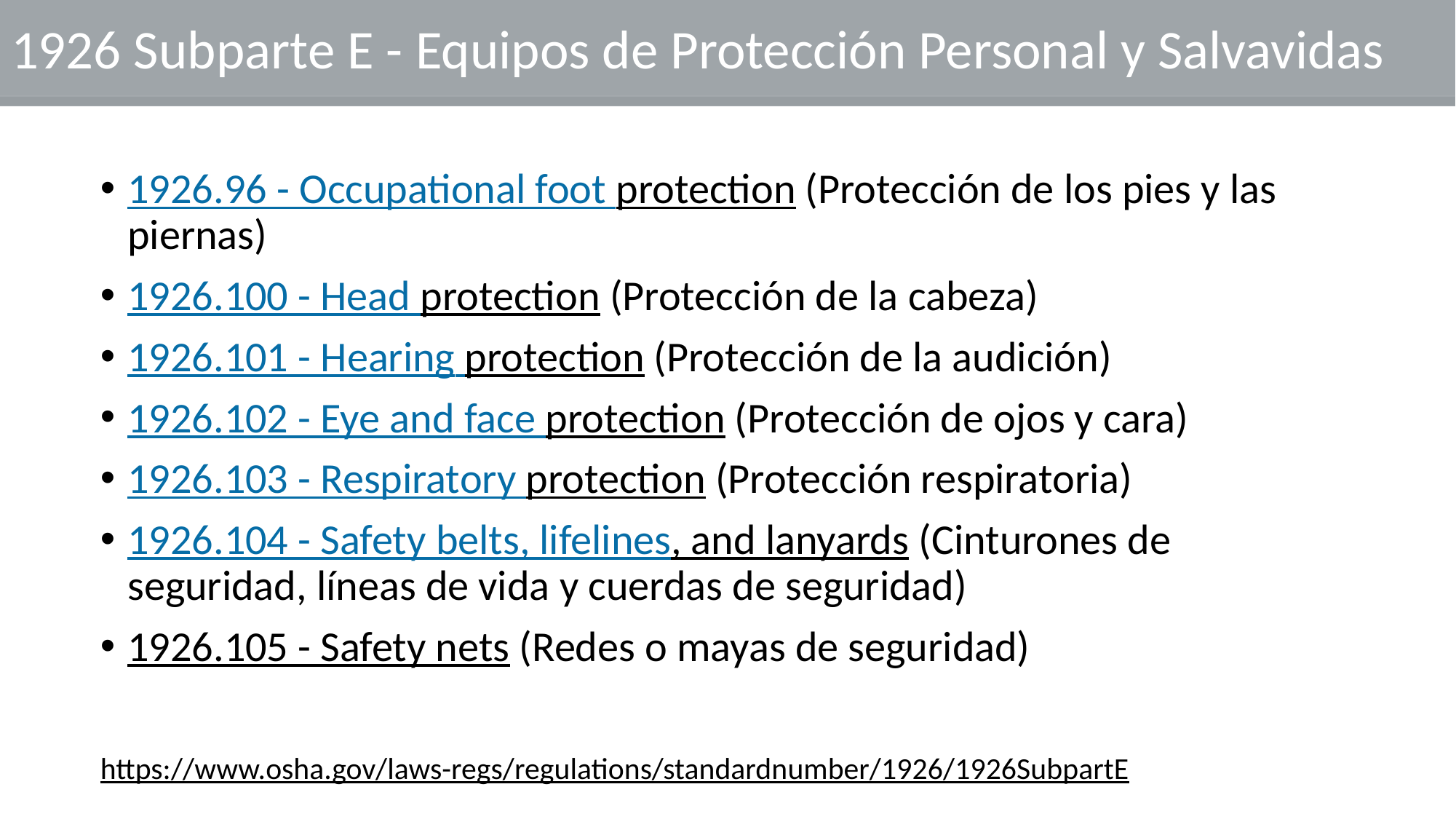

# 1926 Subparte E - Equipos de Protección Personal y Salvavidas
1926.96 - Occupational foot protection (Protección de los pies y las piernas)
1926.100 - Head protection (Protección de la cabeza)
1926.101 - Hearing protection (Protección de la audición)
1926.102 - Eye and face protection (Protección de ojos y cara)
1926.103 - Respiratory protection (Protección respiratoria)
1926.104 - Safety belts, lifelines, and lanyards (Cinturones de seguridad, líneas de vida y cuerdas de seguridad)
1926.105 - Safety nets (Redes o mayas de seguridad)

https://www.osha.gov/laws-regs/regulations/standardnumber/1926/1926SubpartE